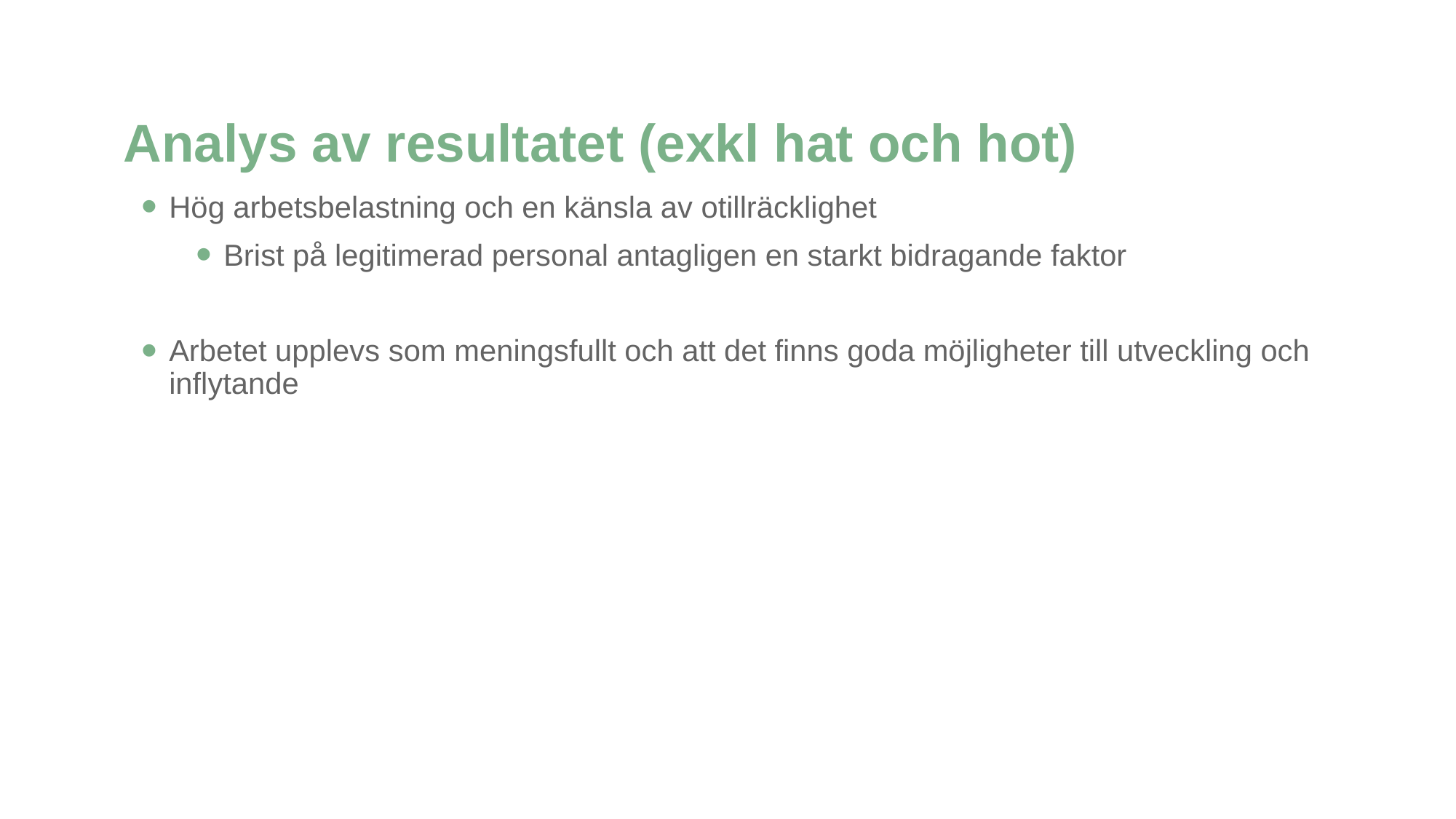

Analys av resultatet (exkl hat och hot)

Hög arbetsbelastning och en känsla av otillräcklighet
Brist på legitimerad personal antagligen en starkt bidragande faktor

Arbetet upplevs som meningsfullt och att det finns goda möjligheter till utveckling och inflytande